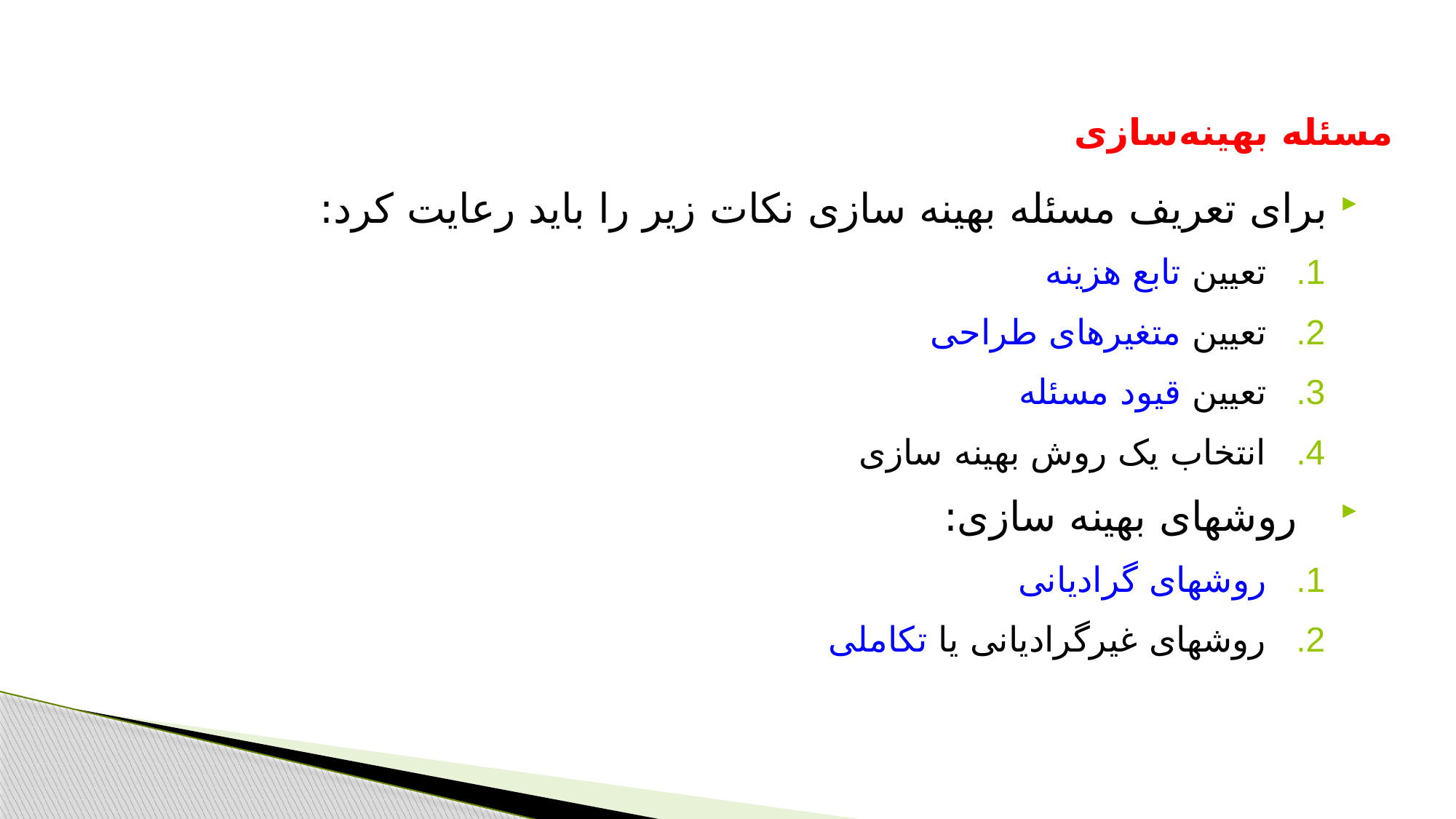

مسئله بهینه سازی
برای تعریف مسئله بهینه سازی نکات زیر را باید رعایت کرد:
تعیین تابع هزینه
تعیین متغیرهای طراحی
تعیین قیود مسئله
انتخاب یک روش بهینه سازی
روشهای بهینه سازی:
روشهای گرادیانی
روشهای غیرگرادیانی یا تکاملی